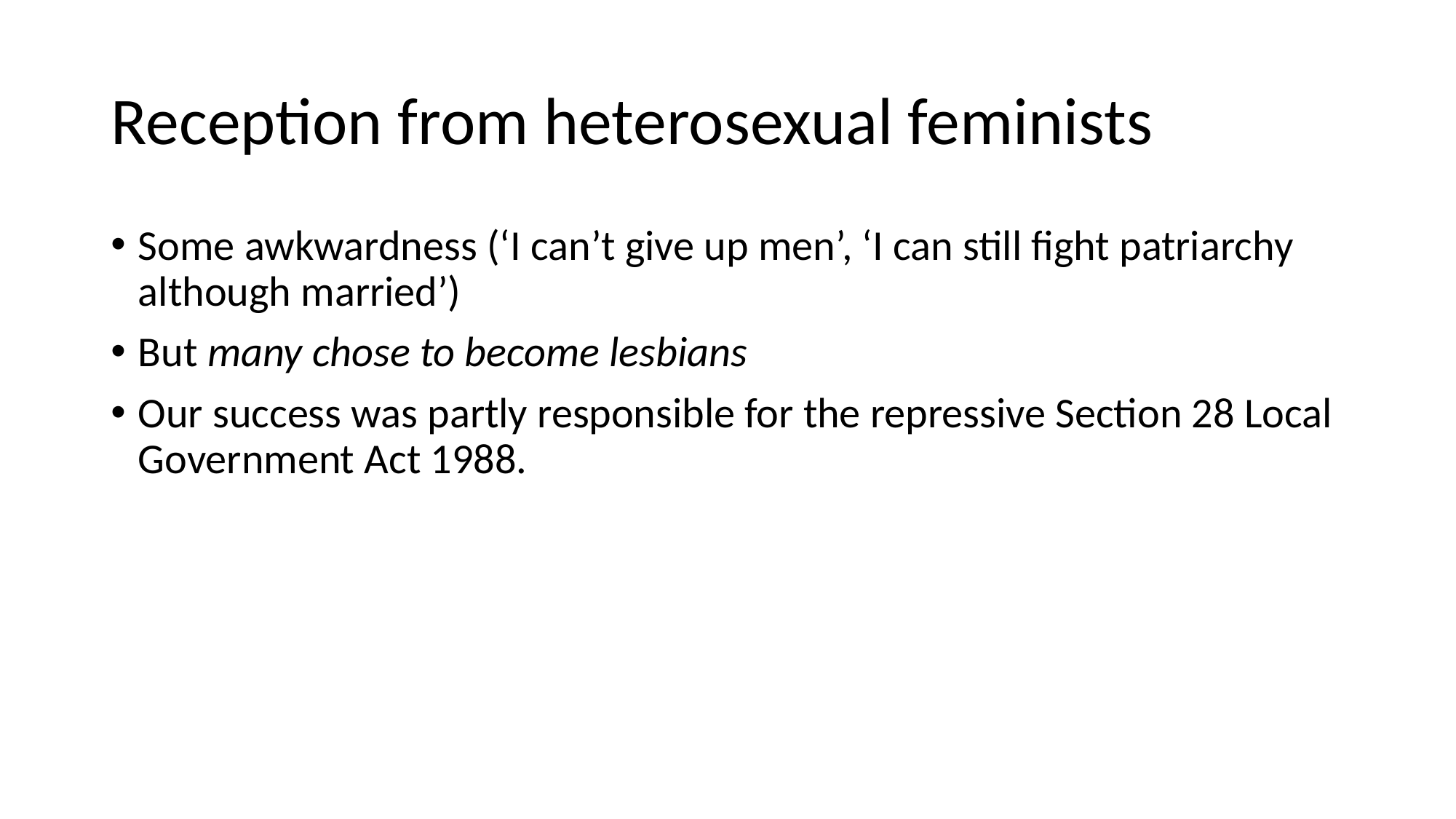

# Reception from heterosexual feminists
Some awkwardness (‘I can’t give up men’, ‘I can still fight patriarchy although married’)
But many chose to become lesbians
Our success was partly responsible for the repressive Section 28 Local Government Act 1988.